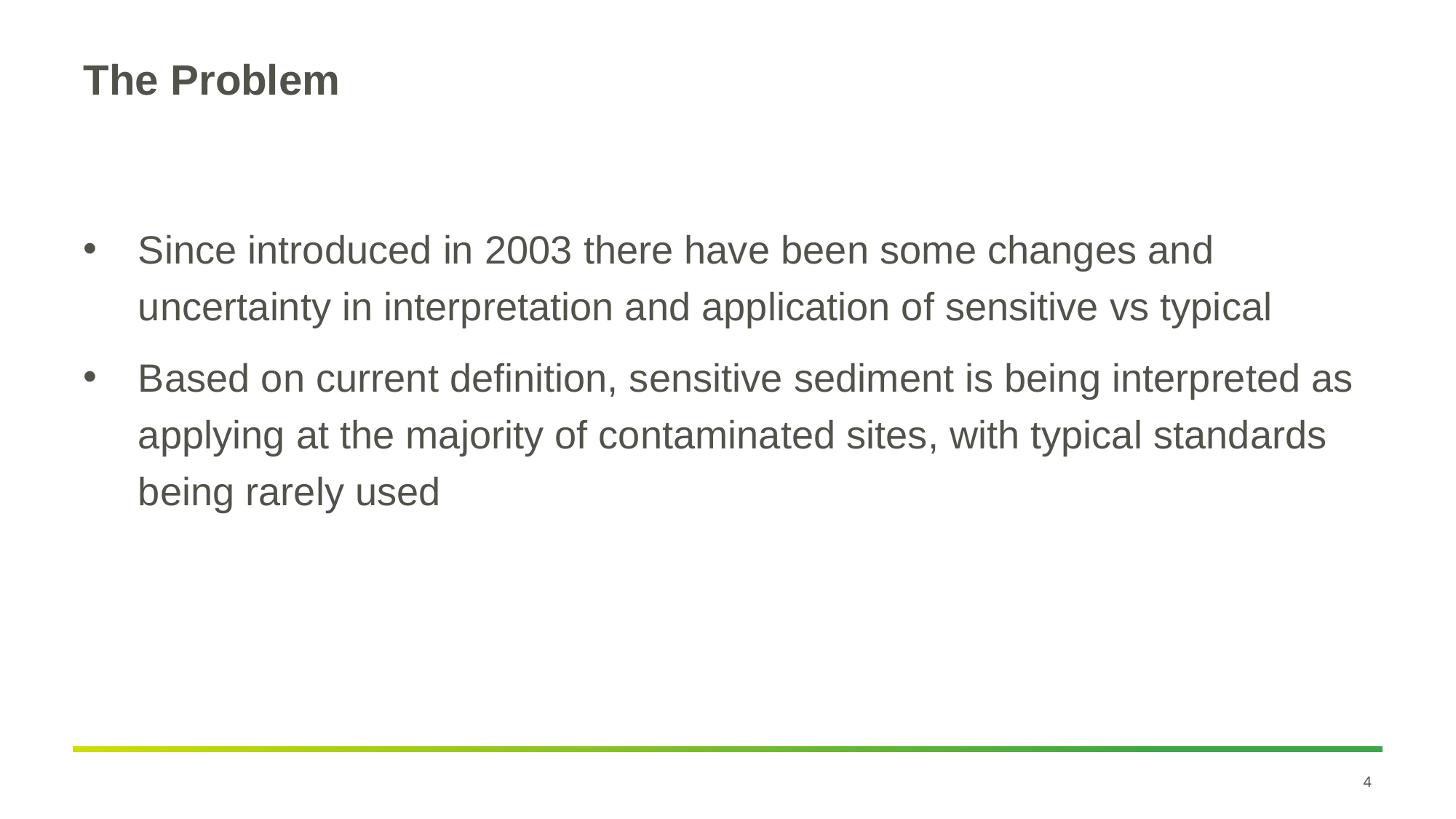

# The Problem

Since introduced in 2003 there have been some changes and uncertainty in interpretation and application of sensitive vs typical
Based on current definition, sensitive sediment is being interpreted as applying at the majority of contaminated sites, with typical standards being rarely used

4